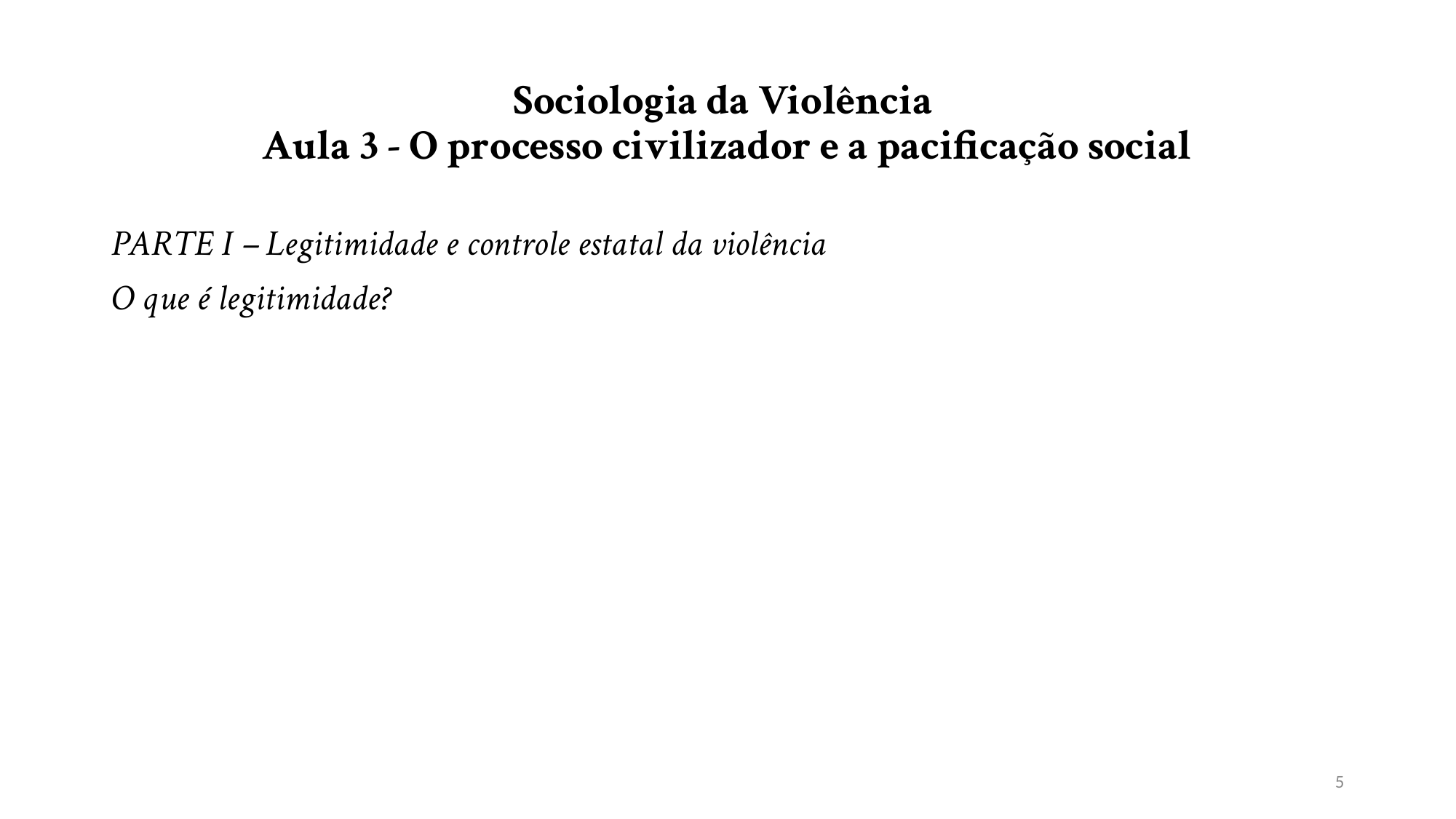

# Sociologia da Violência Aula 3 - O processo civilizador e a pacificação social
PARTE I – Legitimidade e controle estatal da violência
O que é legitimidade?
5